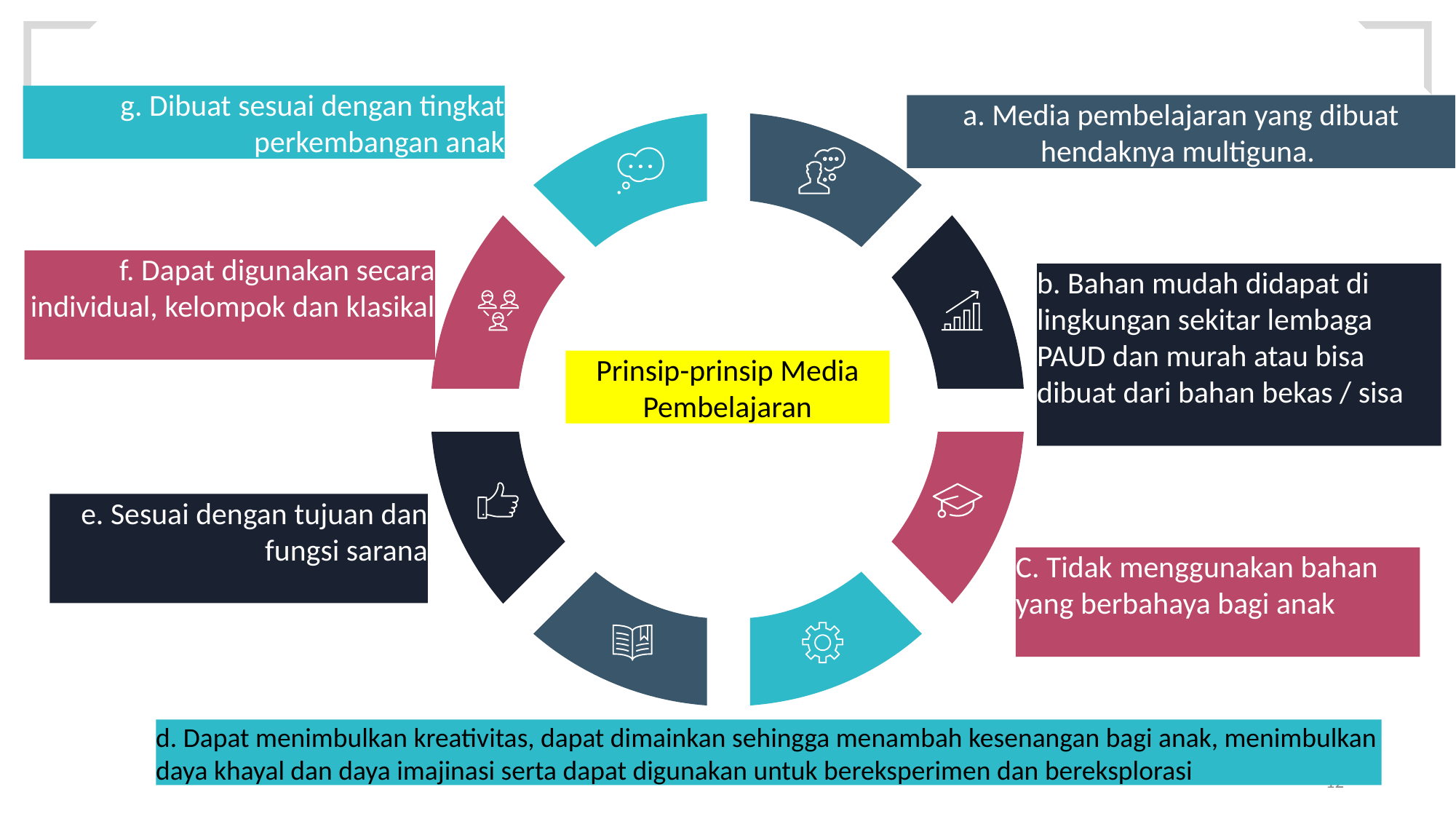

g. Dibuat sesuai dengan tingkat perkembangan anak
a. Media pembelajaran yang dibuat hendaknya multiguna.

f. Dapat digunakan secara individual, kelompok dan klasikal

b. Bahan mudah didapat di lingkungan sekitar lembaga PAUD dan murah atau bisa dibuat dari bahan bekas / sisa

Prinsip-prinsip Media Pembelajaran

e. Sesuai dengan tujuan dan fungsi sarana

C. Tidak menggunakan bahan yang berbahaya bagi anak

d. Dapat menimbulkan kreativitas, dapat dimainkan sehingga menambah kesenangan bagi anak, menimbulkan daya khayal dan daya imajinasi serta dapat digunakan untuk bereksperimen dan bereksplorasi
12